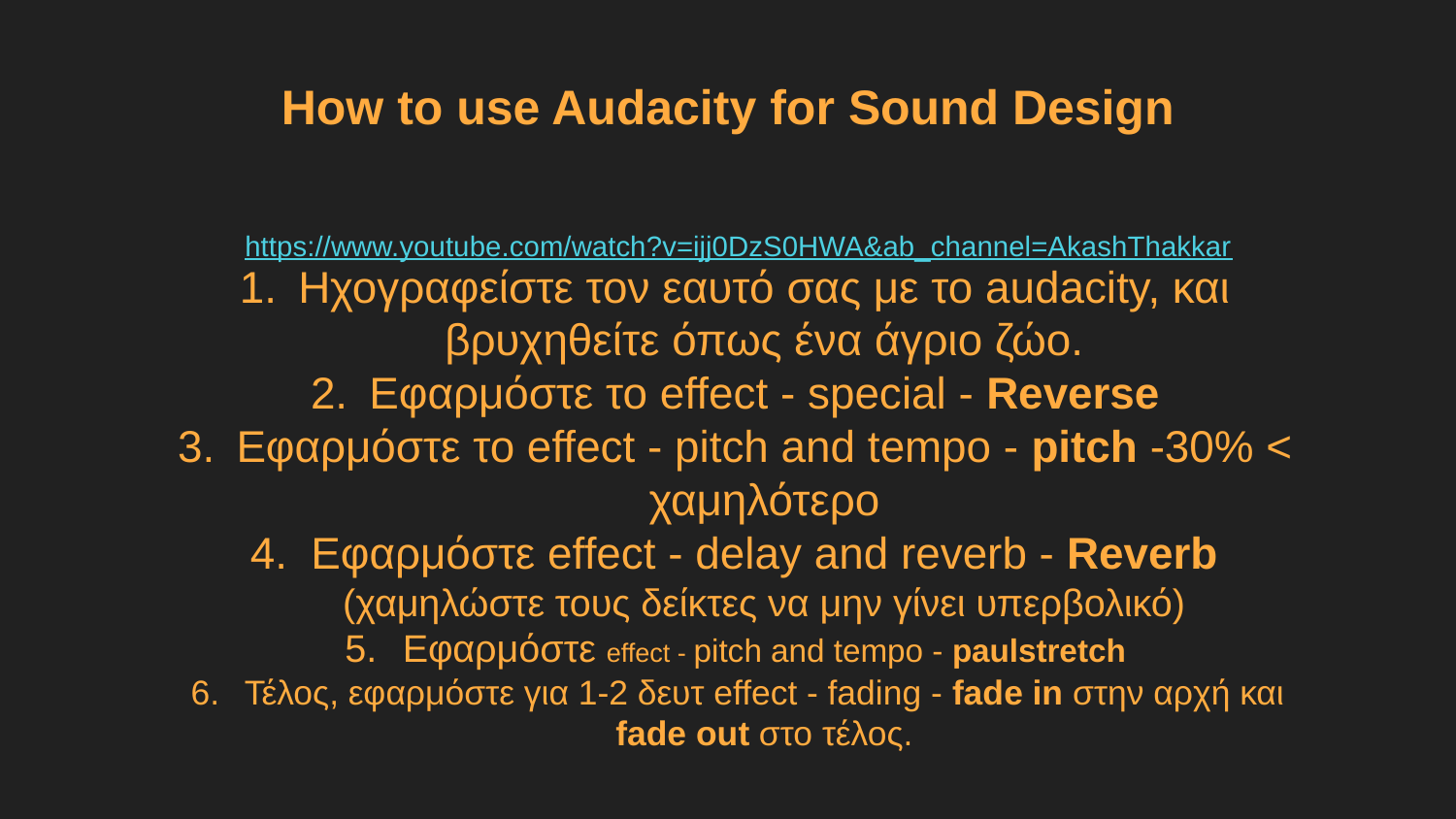

How to use Audacity for Sound Design
# https://www.youtube.com/watch?v=ijj0DzS0HWA&ab_channel=AkashThakkar

Ηχογραφείστε τον εαυτό σας με το audacity, και βρυχηθείτε όπως ένα άγριο ζώο.
Εφαρμόστε το effect - special - Reverse
Εφαρμόστε το effect - pitch and tempo - pitch -30% < χαμηλότερο
Εφαρμόστε effect - delay and reverb - Reverb (χαμηλώστε τους δείκτες να μην γίνει υπερβολικό)
Εφαρμόστε effect - pitch and tempo - paulstretch
Τέλος, εφαρμόστε για 1-2 δευτ effect - fading - fade in στην αρχή και fade out στο τέλος.